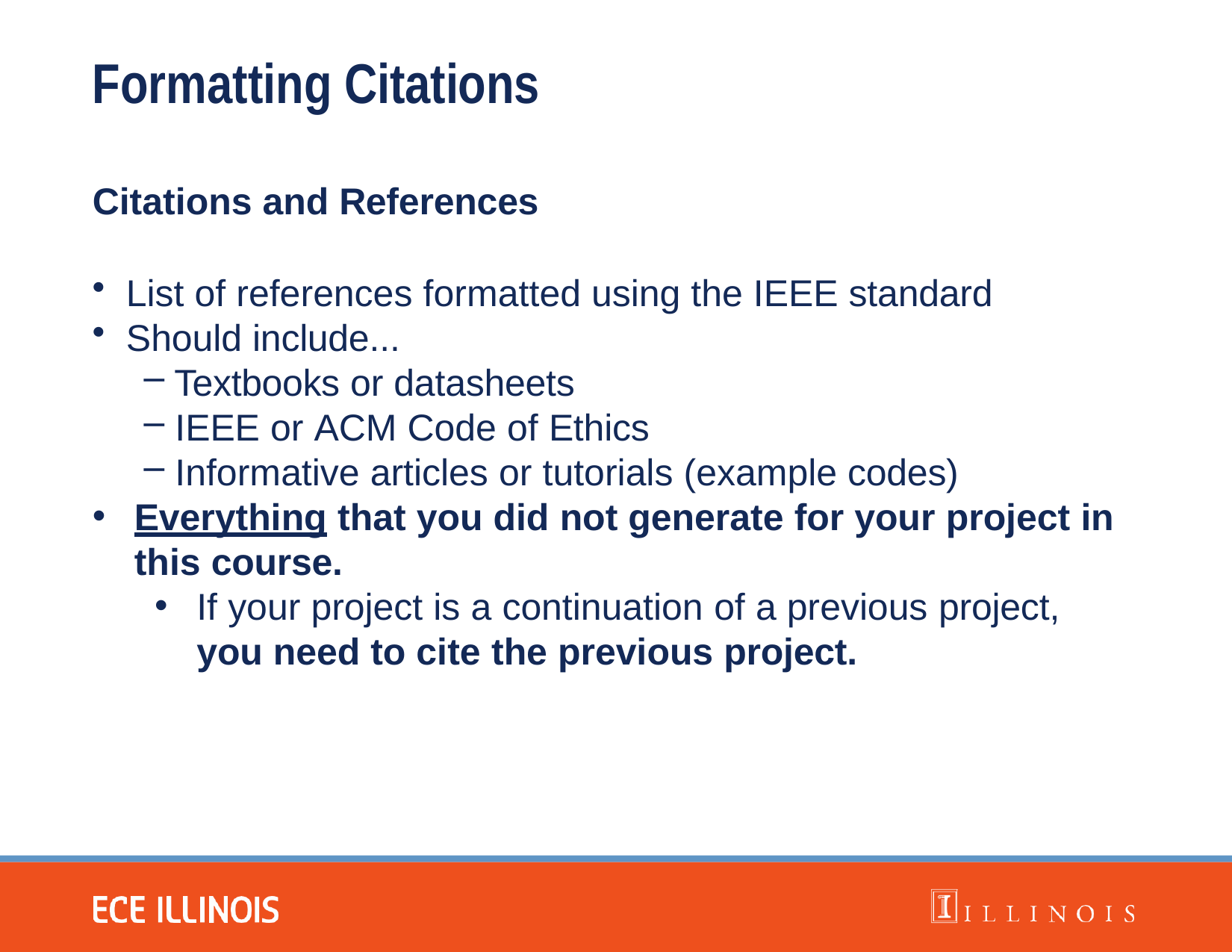

# Formatting Citations
Citations and References

List of references formatted using the IEEE standard
Should include...
Textbooks or datasheets
IEEE or ACM Code of Ethics
Informative articles or tutorials (example codes)
Everything that you did not generate for your project in this course.
If your project is a continuation of a previous project,
you need to cite the previous project.